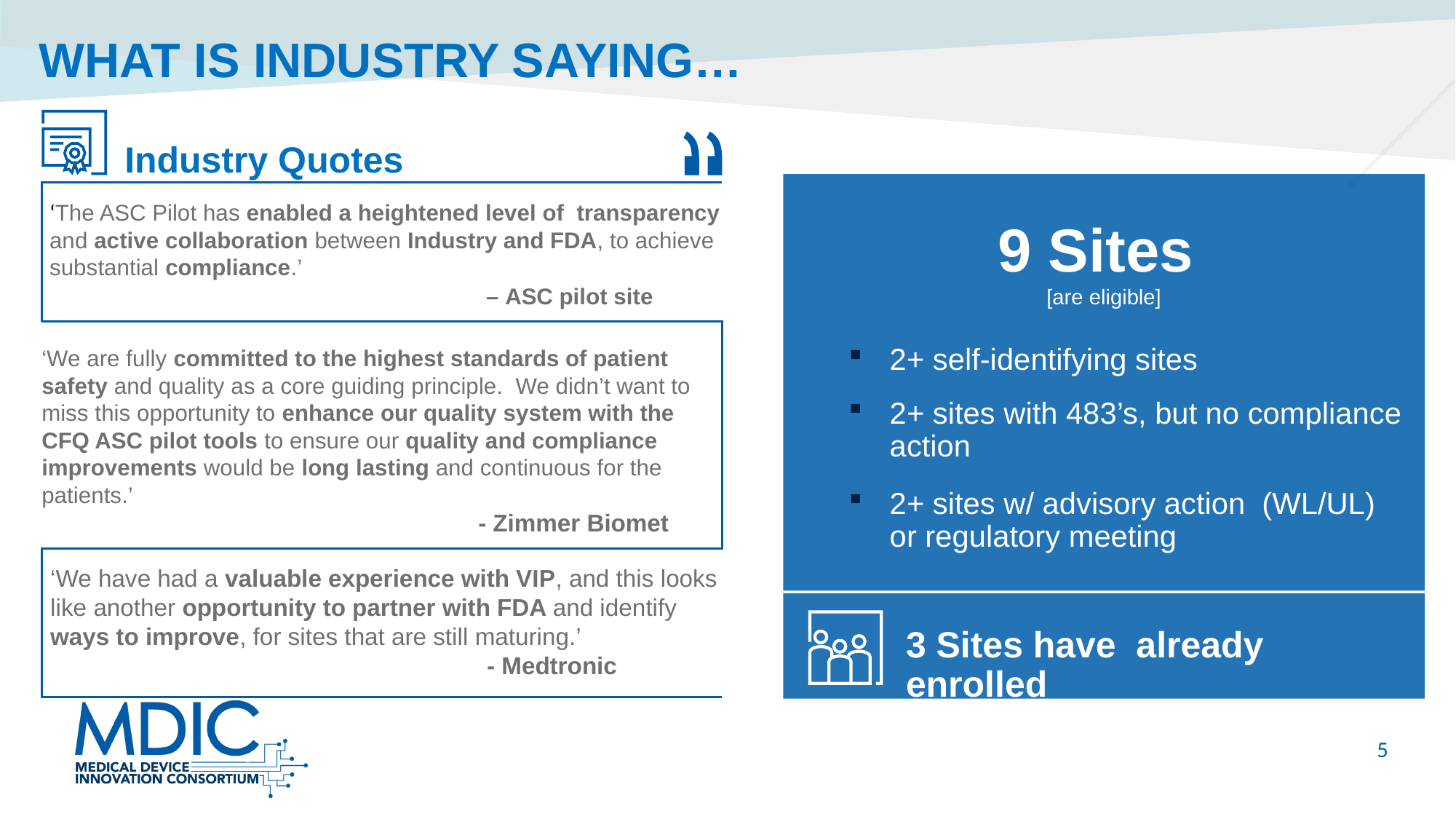

WHAT IS INDUSTRY SAYING…

Industry Quotes
9 Sites
[are eligible]

2+ self-identifying sites

2+ sites with 483’s, but no compliance action

2+ sites w/ advisory action  (WL/UL)  or regulatory meeting

‘The ASC Pilot has enabled a heightened level of  transparency and active collaboration between Industry and FDA, to achieve substantial compliance.’
				– ASC pilot site

‘We are fully committed to the highest standards of patient safety and quality as a core guiding principle.  We didn’t want to miss this opportunity to enhance our quality system with the CFQ ASC pilot tools to ensure our quality and compliance improvements would be long lasting and continuous for the patients.’
				- Zimmer Biomet

‘We have had a valuable experience with VIP, and this looks like another opportunity to partner with FDA and identify ways to improve, for sites that are still maturing.’
		           		- Medtronic

3 Sites have  already enrolled